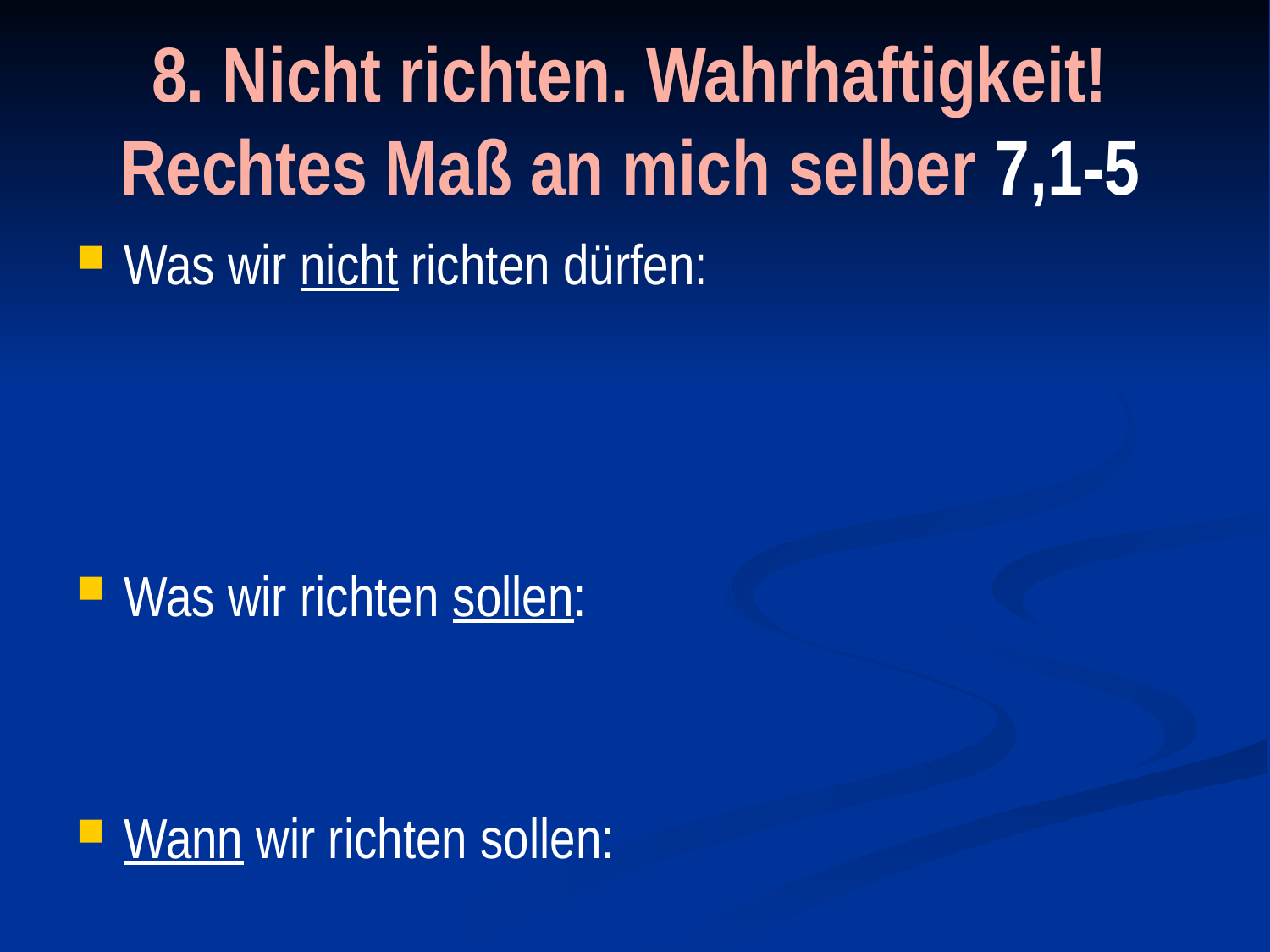

# 8. Nicht richten. Wahrhaftigkeit! Rechtes Maß an mich selber 7,1-5
Was wir nicht richten dürfen:

Was wir richten sollen:

Wann wir richten sollen: